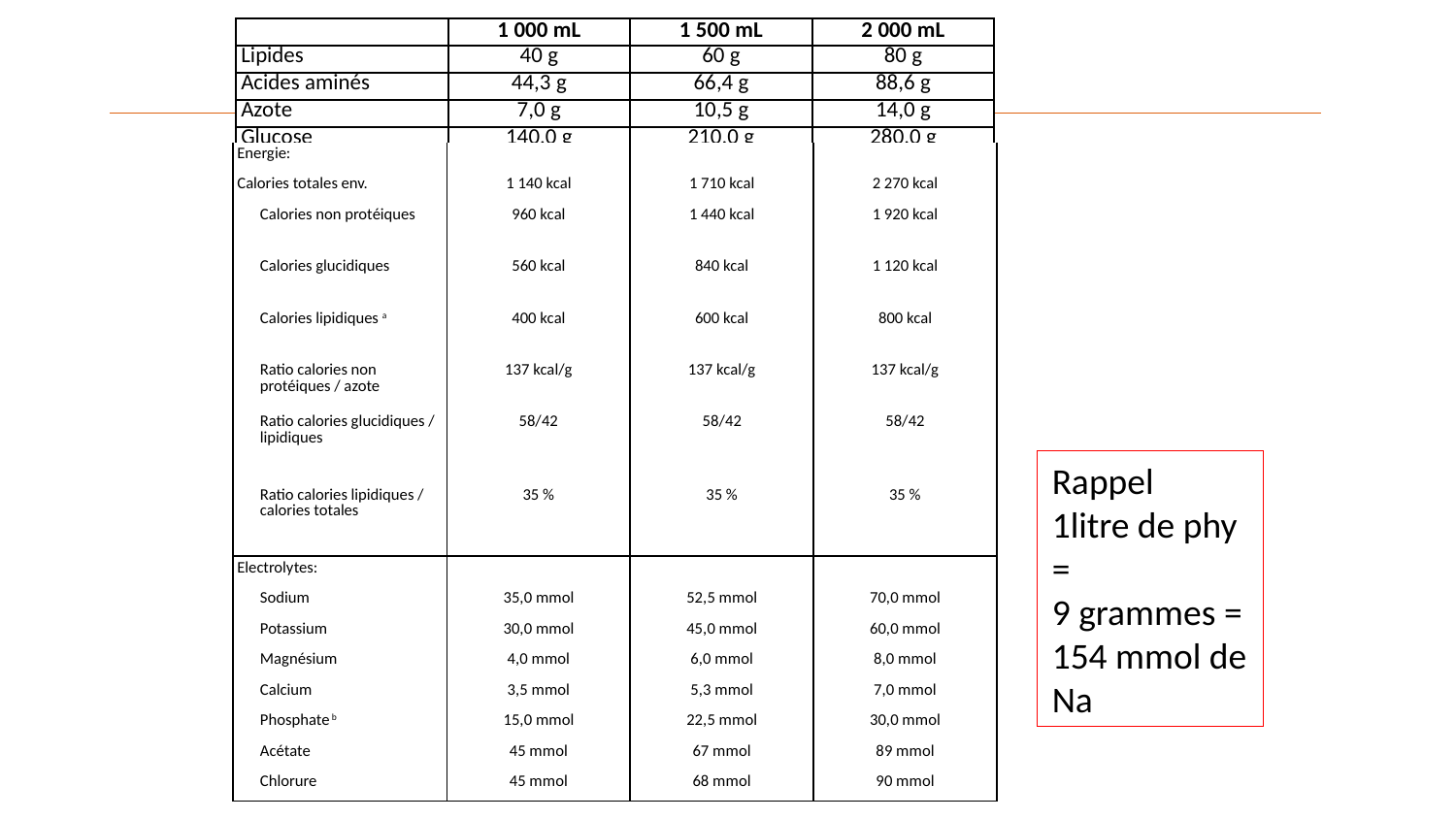

pports nutritionnels de l'émulsion reconstituée pour chaque volume de poche :
|  |  | 1 000 mL | 1 500 mL | 2 000 mL |
| --- | --- | --- | --- | --- |
| Lipides |  | 40 g | 60 g | 80 g |
| Acides aminés |  | 44,3 g | 66,4 g | 88,6 g |
| Azote |  | 7,0 g | 10,5 g | 14,0 g |
| Glucose |  | 140,0 g | 210,0 g | 280,0 g |
#
| Energie: |  |  |  |  |
| --- | --- | --- | --- | --- |
| Calories totales env. |  | 1 140 kcal | 1 710 kcal | 2 270 kcal |
|  | Calories non protéiques | 960 kcal | 1 440 kcal | 1 920 kcal |
|  | Calories glucidiques | 560 kcal | 840 kcal | 1 120 kcal |
|  | Calories lipidiques a | 400 kcal | 600 kcal | 800 kcal |
|  | Ratio calories non protéiques / azote | 137 kcal/g | 137 kcal/g | 137 kcal/g |
|  | Ratio calories glucidiques / lipidiques | 58/42 | 58/42 | 58/42 |
|  | Ratio calories lipidiques / calories totales | 35 % | 35 % | 35 % |
| Electrolytes: |  |  |  |  |
|  | Sodium | 35,0 mmol | 52,5 mmol | 70,0 mmol |
|  | Potassium | 30,0 mmol | 45,0 mmol | 60,0 mmol |
|  | Magnésium | 4,0 mmol | 6,0 mmol | 8,0 mmol |
|  | Calcium | 3,5 mmol | 5,3 mmol | 7,0 mmol |
|  | Phosphate b | 15,0 mmol | 22,5 mmol | 30,0 mmol |
|  | Acétate | 45 mmol | 67 mmol | 89 mmol |
|  | Chlorure | 45 mmol | 68 mmol | 90 mmol |
Rappel
1litre de phy =
9 grammes = 154 mmol de Na